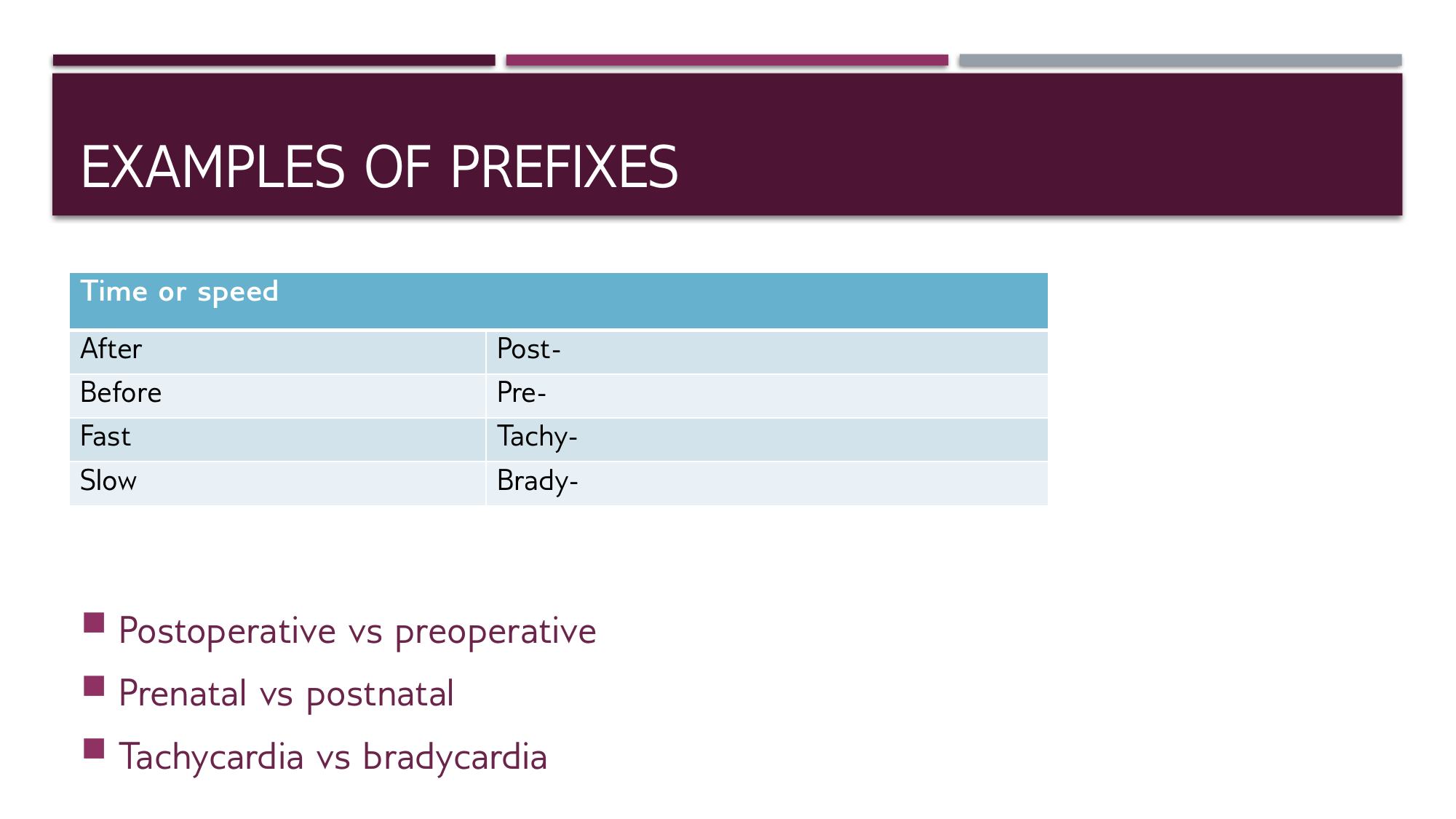

# Examples of prefixes
| Time or speed |  |
| --- | --- |
| After | Post- |
| Before | Pre- |
| Fast | Tachy- |
| Slow | Brady- |
Postoperative vs preoperative
Prenatal vs postnatal
Tachycardia vs bradycardia